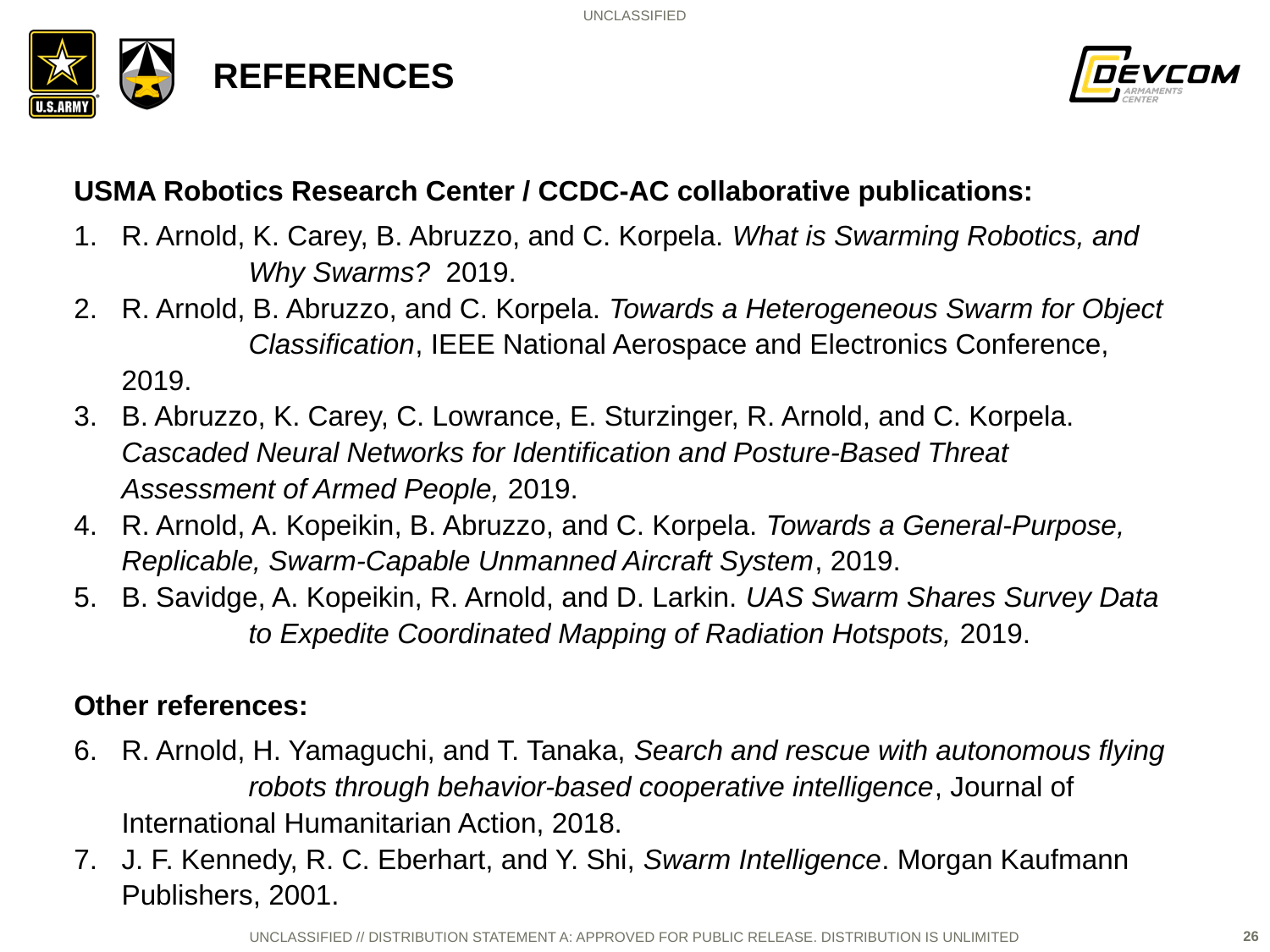

# references
USMA Robotics Research Center / CCDC-AC collaborative publications:

R. Arnold, K. Carey, B. Abruzzo, and C. Korpela. What is Swarming Robotics, and 	Why Swarms?  2019.
R. Arnold, B. Abruzzo, and C. Korpela. Towards a Heterogeneous Swarm for Object 	Classification, IEEE National Aerospace and Electronics Conference, 2019.
B. Abruzzo, K. Carey, C. Lowrance, E. Sturzinger, R. Arnold, and C. Korpela. 	Cascaded Neural Networks for Identification and Posture-Based Threat 	Assessment of Armed People, 2019.
R. Arnold, A. Kopeikin, B. Abruzzo, and C. Korpela. Towards a General-Purpose, 	Replicable, Swarm-Capable Unmanned Aircraft System, 2019.
B. Savidge, A. Kopeikin, R. Arnold, and D. Larkin. UAS Swarm Shares Survey Data 	to Expedite Coordinated Mapping of Radiation Hotspots, 2019.

Other references:

R. Arnold, H. Yamaguchi, and T. Tanaka, Search and rescue with autonomous flying 	robots through behavior-based cooperative intelligence, Journal of 	International Humanitarian Action, 2018.
J. F. Kennedy, R. C. Eberhart, and Y. Shi, Swarm Intelligence. Morgan Kaufmann 	Publishers, 2001.